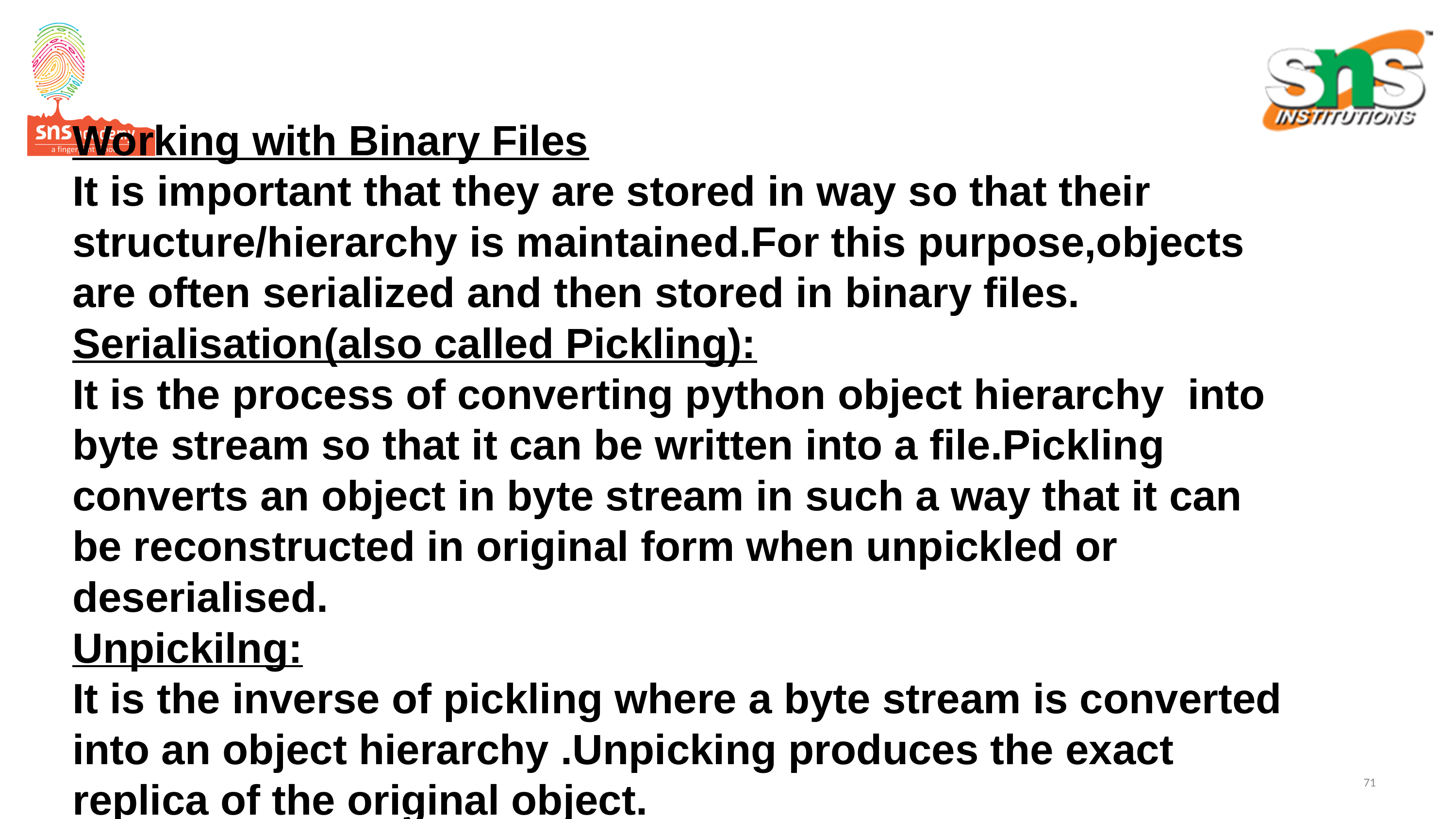

# Working with Binary Files It is important that they are stored in way so that their structure/hierarchy is maintained.For this purpose,objects are often serialized and then stored in binary files. Serialisation(also called Pickling): It is the process of converting python object hierarchy  into byte stream so that it can be written into a file.Pickling converts an object in byte stream in such a way that it can be reconstructed in original form when unpickled or deserialised. Unpickilng: It is the inverse of pickling where a byte stream is converted into an object hierarchy .Unpicking produces the exact replica of the original object.
71